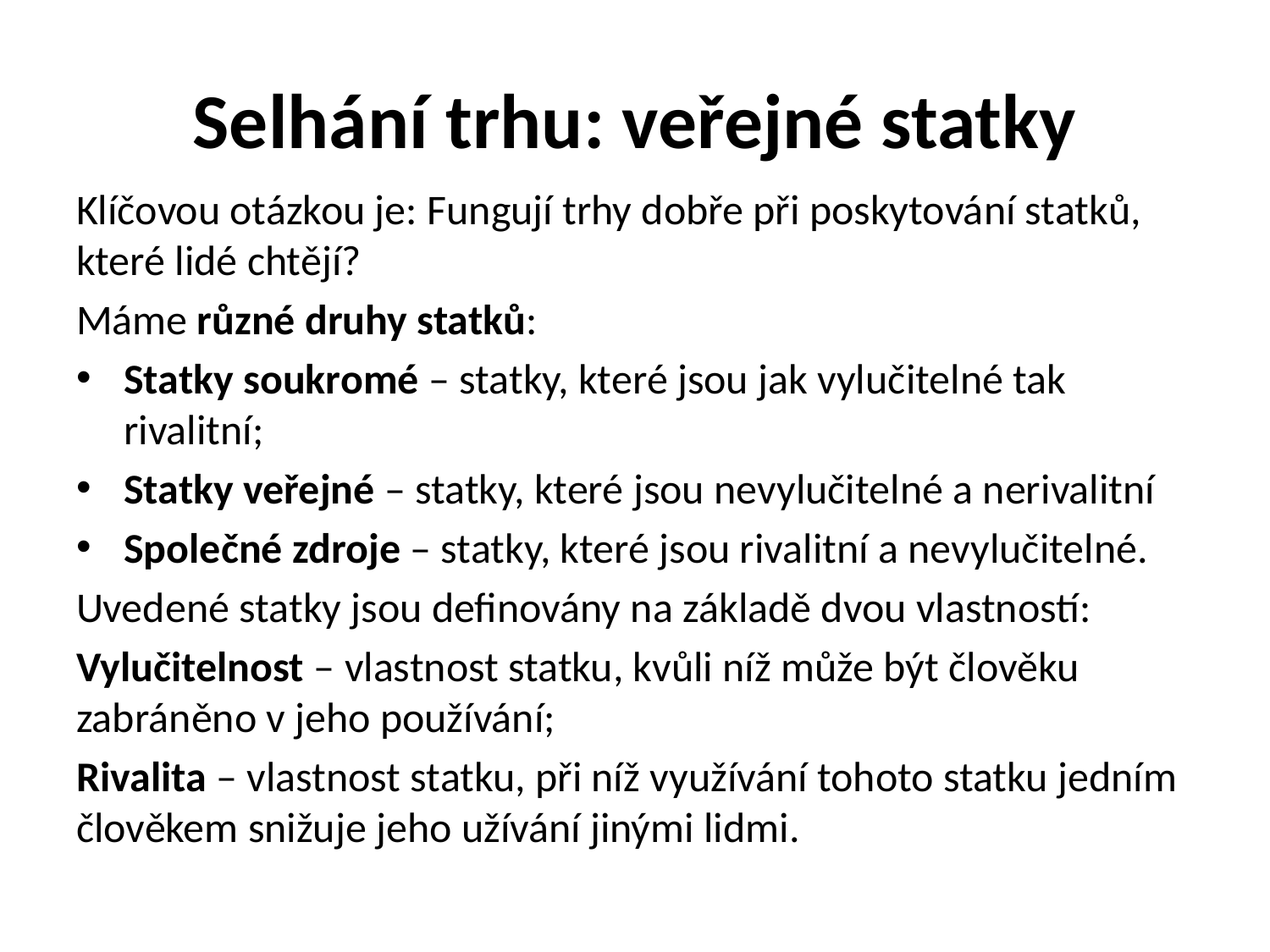

# Selhání trhu: veřejné statky
Klíčovou otázkou je: Fungují trhy dobře při poskytování statků, které lidé chtějí?
Máme různé druhy statků:
Statky soukromé – statky, které jsou jak vylučitelné tak rivalitní;
Statky veřejné – statky, které jsou nevylučitelné a nerivalitní
Společné zdroje – statky, které jsou rivalitní a nevylučitelné.
Uvedené statky jsou definovány na základě dvou vlastností:
Vylučitelnost – vlastnost statku, kvůli níž může být člověku zabráněno v jeho používání;
Rivalita – vlastnost statku, při níž využívání tohoto statku jedním člověkem snižuje jeho užívání jinými lidmi.